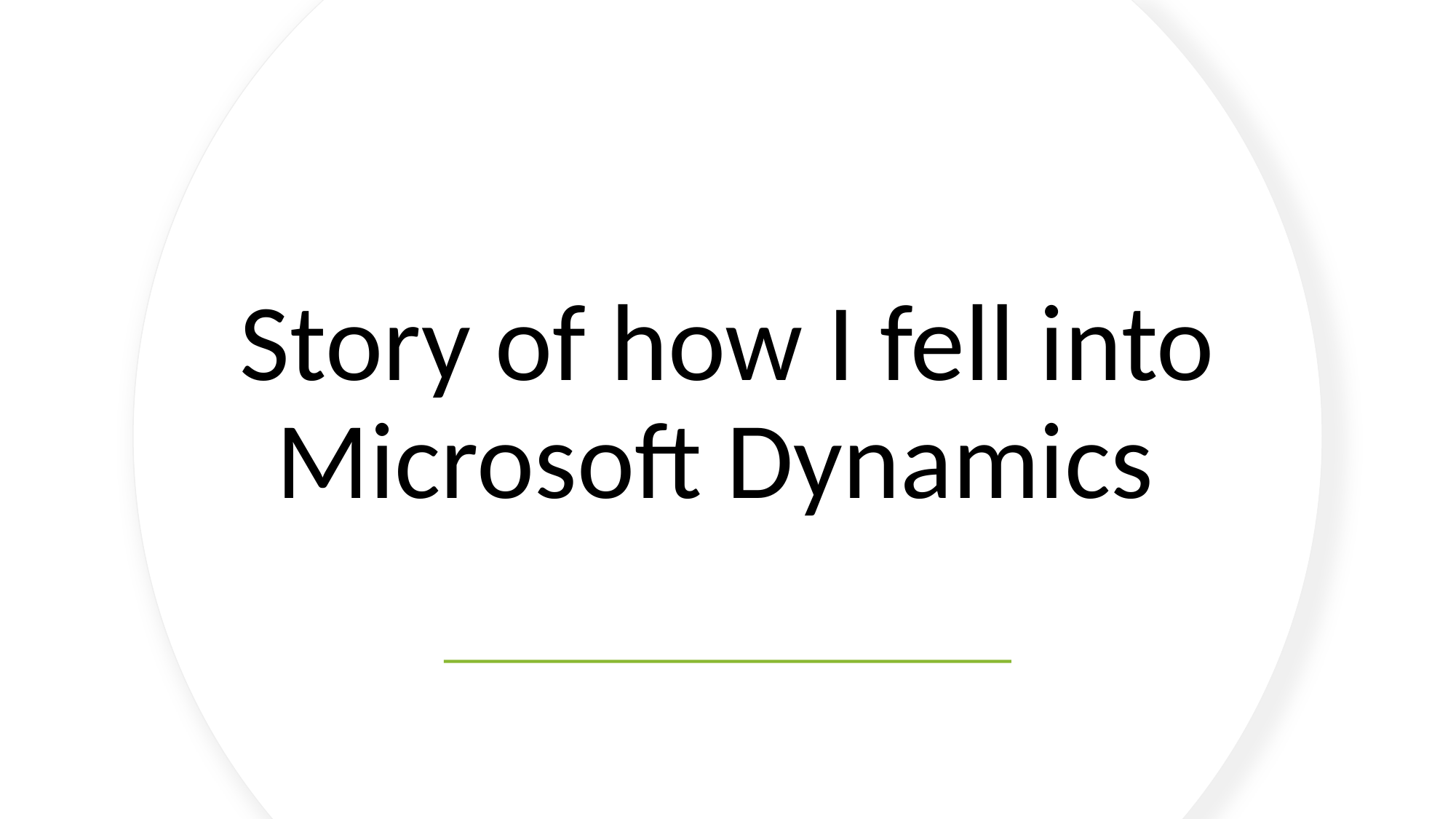

# Story of how I fell into Microsoft Dynamics